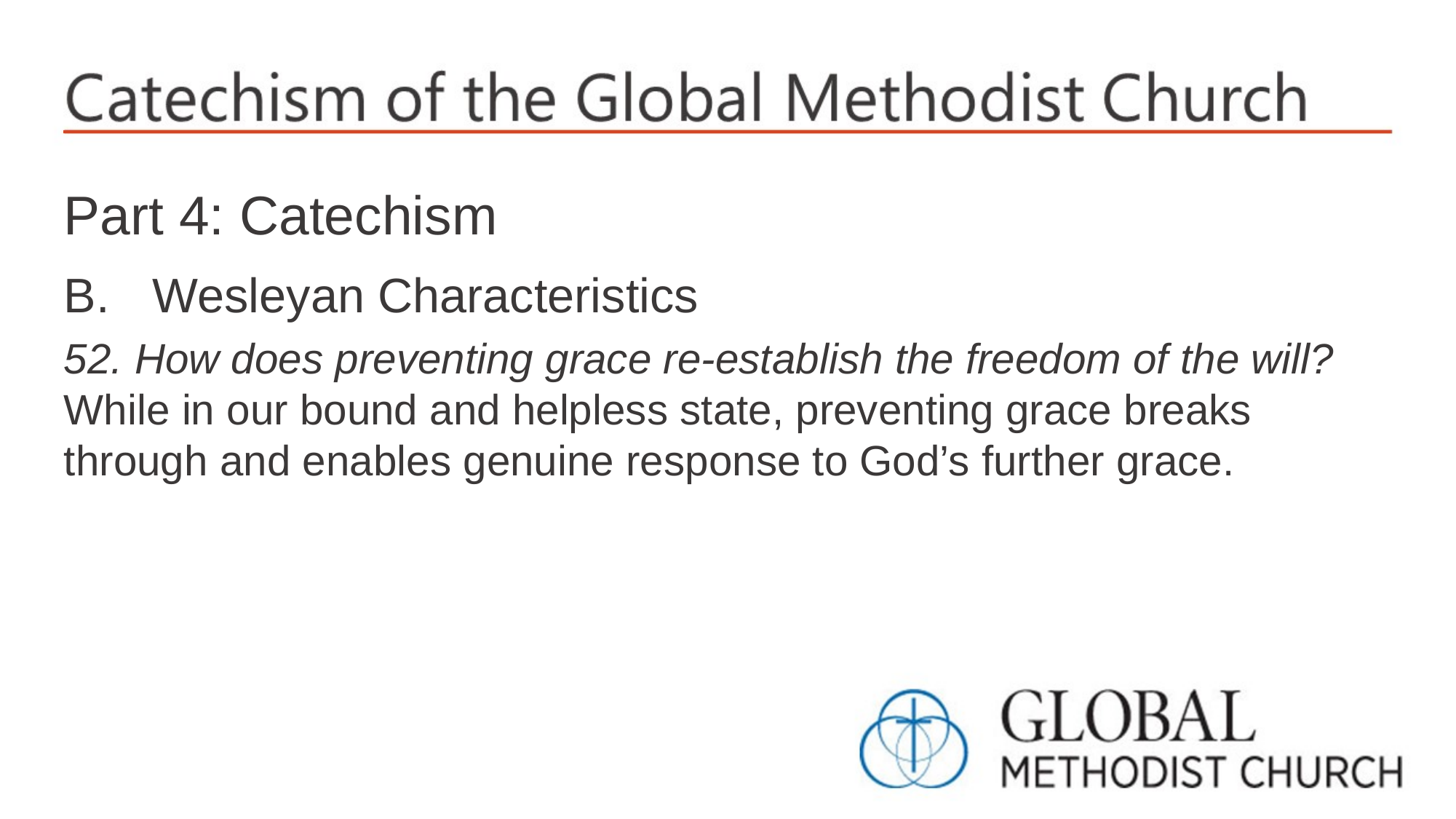

Part 4: Catechism
Wesleyan Characteristics
52. How does preventing grace re-establish the freedom of the will? While in our bound and helpless state, preventing grace breaks through and enables genuine response to God’s further grace.